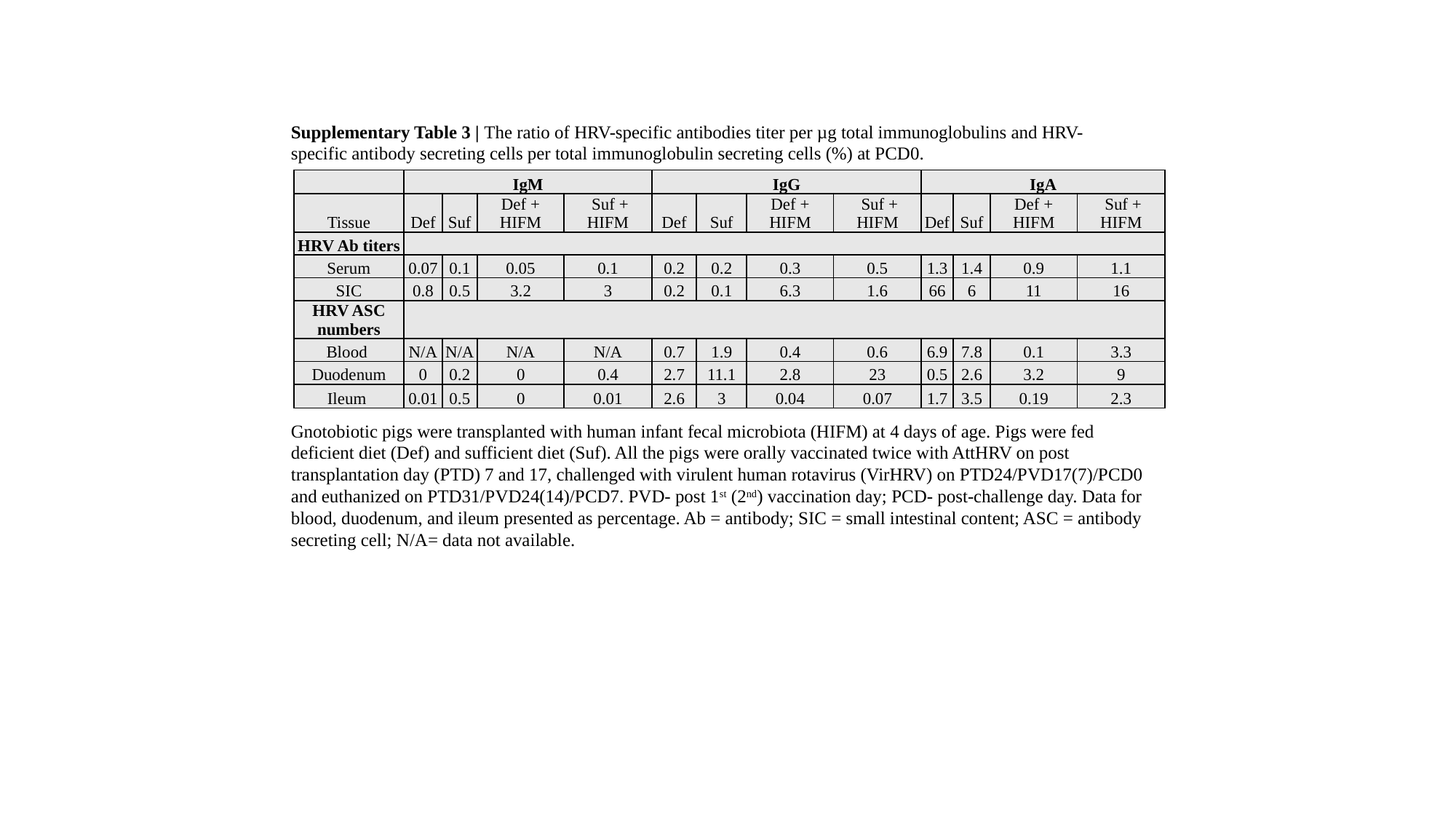

Supplementary Table 3 | The ratio of HRV-specific antibodies titer per µg total immunoglobulins and HRV-specific antibody secreting cells per total immunoglobulin secreting cells (%) at PCD0.
|  | IgM |  |  |  | IgG |  |  |  | IgA |  |  |  |
| --- | --- | --- | --- | --- | --- | --- | --- | --- | --- | --- | --- | --- |
| Tissue | Def | Suf | Def + HIFM | Suf + HIFM | Def | Suf | Def + HIFM | Suf + HIFM | Def | Suf | Def + HIFM | Suf + HIFM |
| HRV Ab titers |  |  |  |  |  |  |  |  |  |  |  |  |
| Serum | 0.07 | 0.1 | 0.05 | 0.1 | 0.2 | 0.2 | 0.3 | 0.5 | 1.3 | 1.4 | 0.9 | 1.1 |
| SIC | 0.8 | 0.5 | 3.2 | 3 | 0.2 | 0.1 | 6.3 | 1.6 | 66 | 6 | 11 | 16 |
| HRV ASC numbers |  |  |  |  |  |  |  |  |  |  |  |  |
| Blood | N/A | N/A | N/A | N/A | 0.7 | 1.9 | 0.4 | 0.6 | 6.9 | 7.8 | 0.1 | 3.3 |
| Duodenum | 0 | 0.2 | 0 | 0.4 | 2.7 | 11.1 | 2.8 | 23 | 0.5 | 2.6 | 3.2 | 9 |
| Ileum | 0.01 | 0.5 | 0 | 0.01 | 2.6 | 3 | 0.04 | 0.07 | 1.7 | 3.5 | 0.19 | 2.3 |
Gnotobiotic pigs were transplanted with human infant fecal microbiota (HIFM) at 4 days of age. Pigs were fed deficient diet (Def) and sufficient diet (Suf). All the pigs were orally vaccinated twice with AttHRV on post transplantation day (PTD) 7 and 17, challenged with virulent human rotavirus (VirHRV) on PTD24/PVD17(7)/PCD0 and euthanized on PTD31/PVD24(14)/PCD7. PVD- post 1st (2nd) vaccination day; PCD- post-challenge day. Data for blood, duodenum, and ileum presented as percentage. Ab = antibody; SIC = small intestinal content; ASC = antibody secreting cell; N/A= data not available.